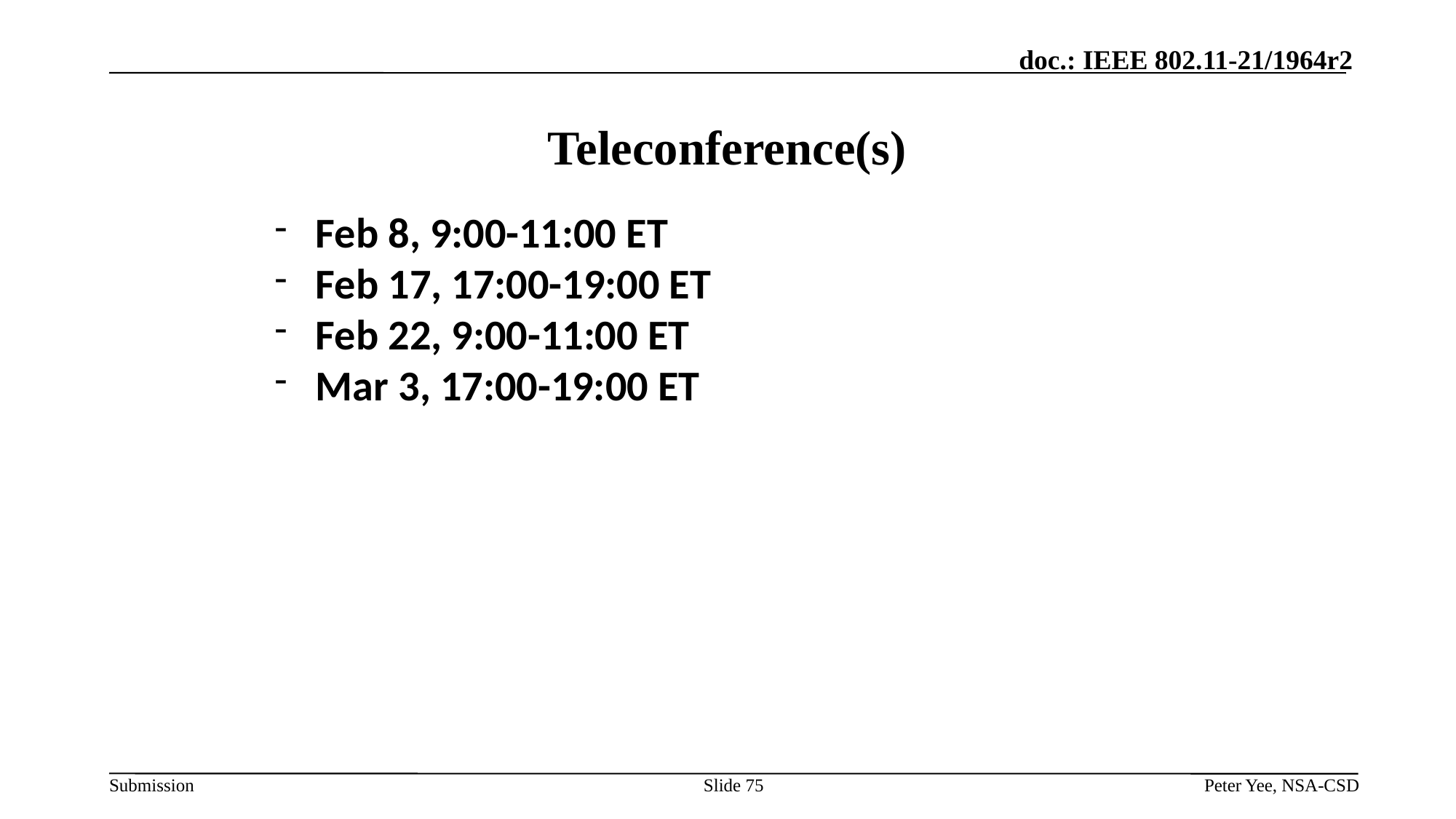

# Teleconference(s)
Feb 8, 9:00-11:00 ET
Feb 17, 17:00-19:00 ET
Feb 22, 9:00-11:00 ET
Mar 3, 17:00-19:00 ET

Slide 75
Peter Yee, NSA-CSD